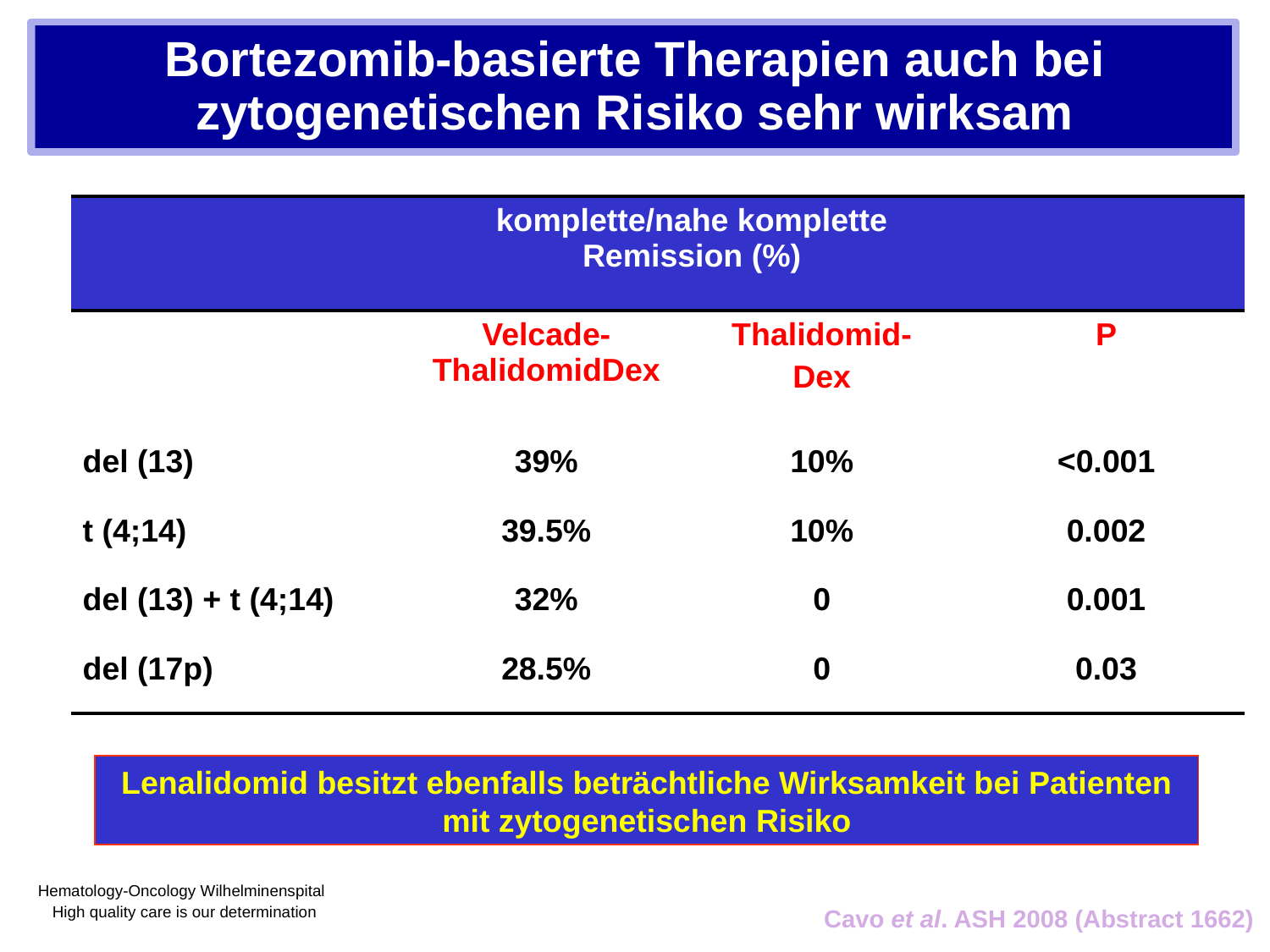

Bortezomib-basierte Therapien auch bei zytogenetischen Risiko sehr wirksam
|  | komplette/nahe komplette Remission (%) |  |  |
| --- | --- | --- | --- |
|  | Velcade-ThalidomidDex | Thalidomid- Dex | P |
| del (13) | 39% | 10% | <0.001 |
| t (4;14) | 39.5% | 10% | 0.002 |
| del (13) + t (4;14) | 32% | 0 | 0.001 |
| del (17p) | 28.5% | 0 | 0.03 |

Lenalidomid besitzt ebenfalls beträchtliche Wirksamkeit bei Patienten mit zytogenetischen Risiko
Cavo et al. ASH 2008 (Abstract 1662)